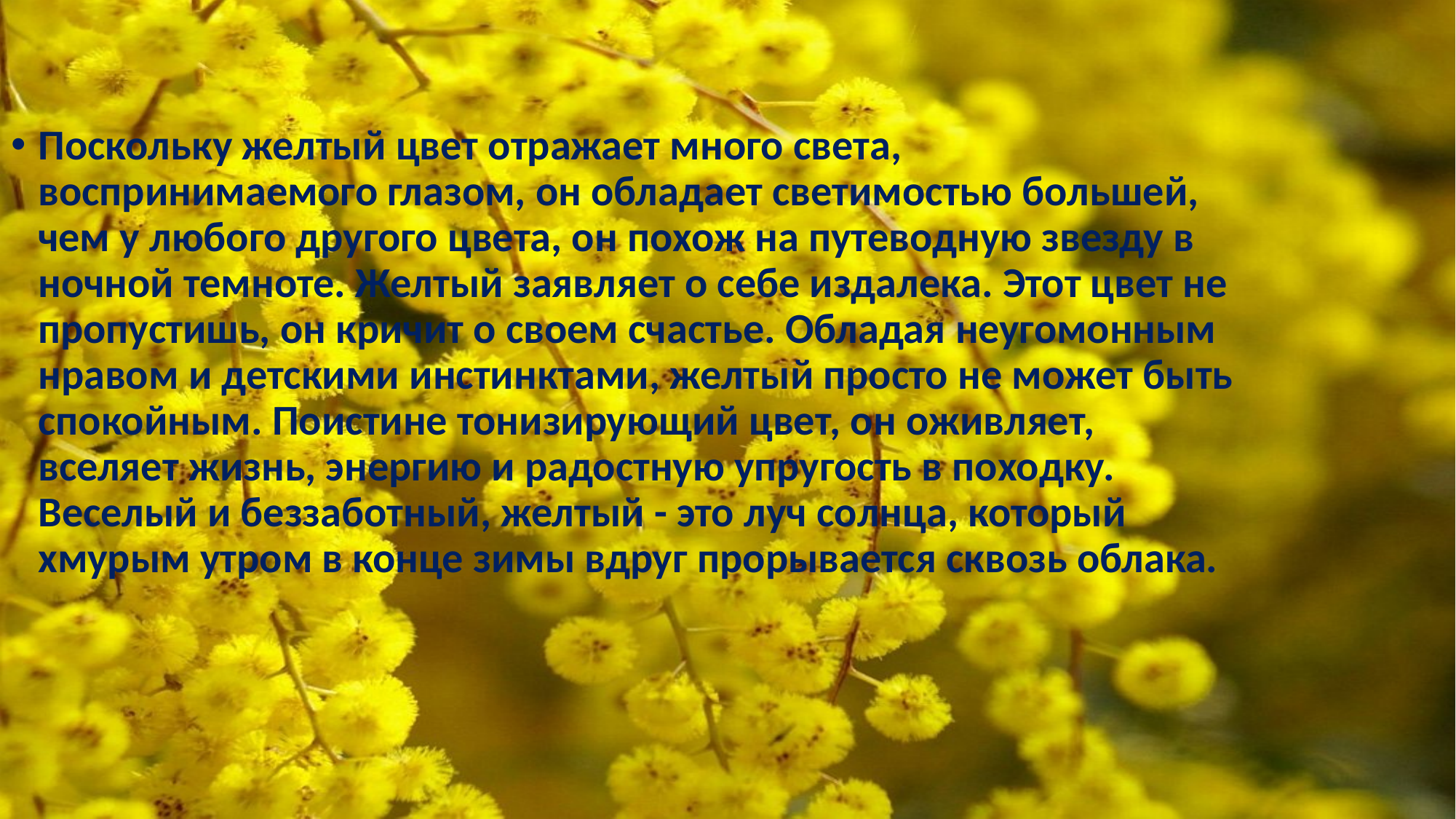

Поскольку желтый цвет отражает много света, воспринимаемого глазом, он обладает светимостью большей, чем у любого другого цвета, он похож на путеводную звезду в ночной темноте. Желтый заявляет о себе издалека. Этот цвет не пропустишь, он кричит о своем счастье. Обладая неугомонным нравом и детскими инстинктами, желтый просто не может быть спокойным. Поистине тонизирующий цвет, он оживляет, вселяет жизнь, энергию и радостную упругость в походку. Веселый и беззаботный, желтый - это луч солнца, который хмурым утром в конце зимы вдруг прорывается сквозь облака.